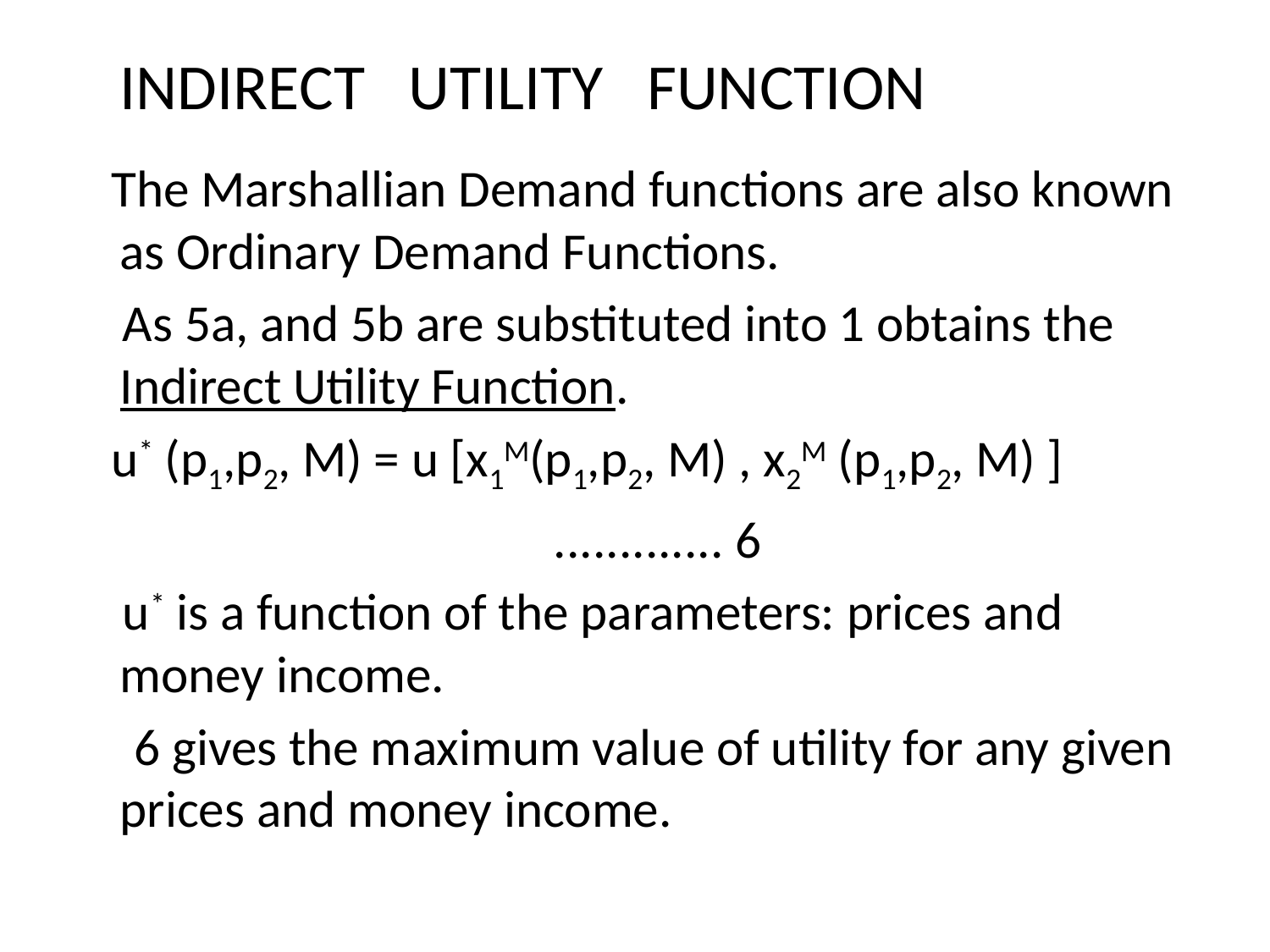

# INDIRECT   UTILITY   FUNCTION
   The Marshallian Demand functions are also known as Ordinary Demand Functions.
    As 5a, and 5b are substituted into 1 obtains the Indirect Utility Function.
   u* (p1,p2, M) = u [x1M(p1,p2, M) , x2M (p1,p2, M) ]
                                         ............. 6
    u* is a function of the parameters: prices and money income.
     6 gives the maximum value of utility for any given prices and money income.